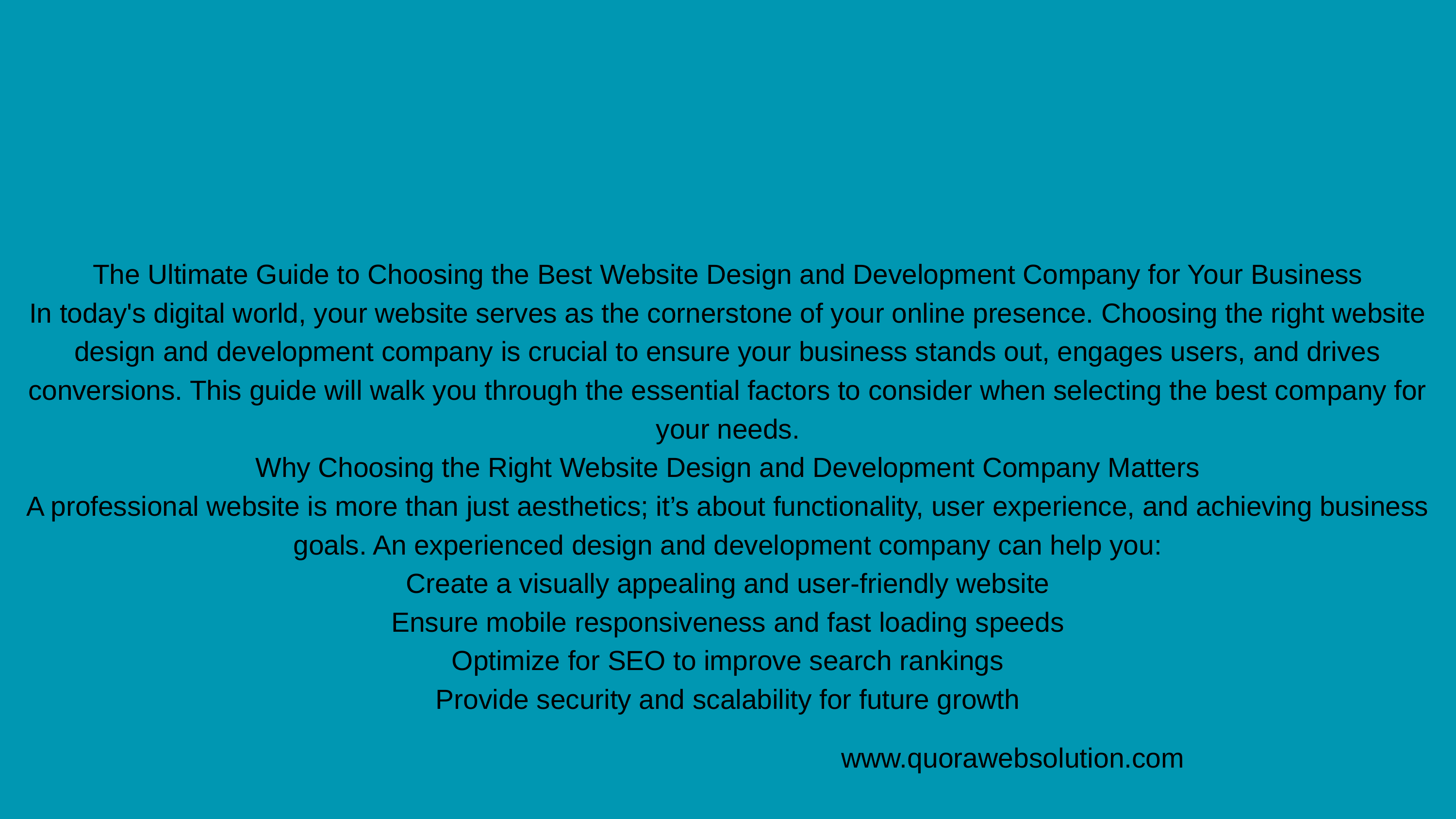

The Ultimate Guide to Choosing the Best Website Design and Development Company for Your Business
In today's digital world, your website serves as the cornerstone of your online presence. Choosing the right website design and development company is crucial to ensure your business stands out, engages users, and drives conversions. This guide will walk you through the essential factors to consider when selecting the best company for your needs.
Why Choosing the Right Website Design and Development Company Matters
A professional website is more than just aesthetics; it’s about functionality, user experience, and achieving business goals. An experienced design and development company can help you:
Create a visually appealing and user-friendly website
Ensure mobile responsiveness and fast loading speeds
Optimize for SEO to improve search rankings
Provide security and scalability for future growth
www.quorawebsolution.com